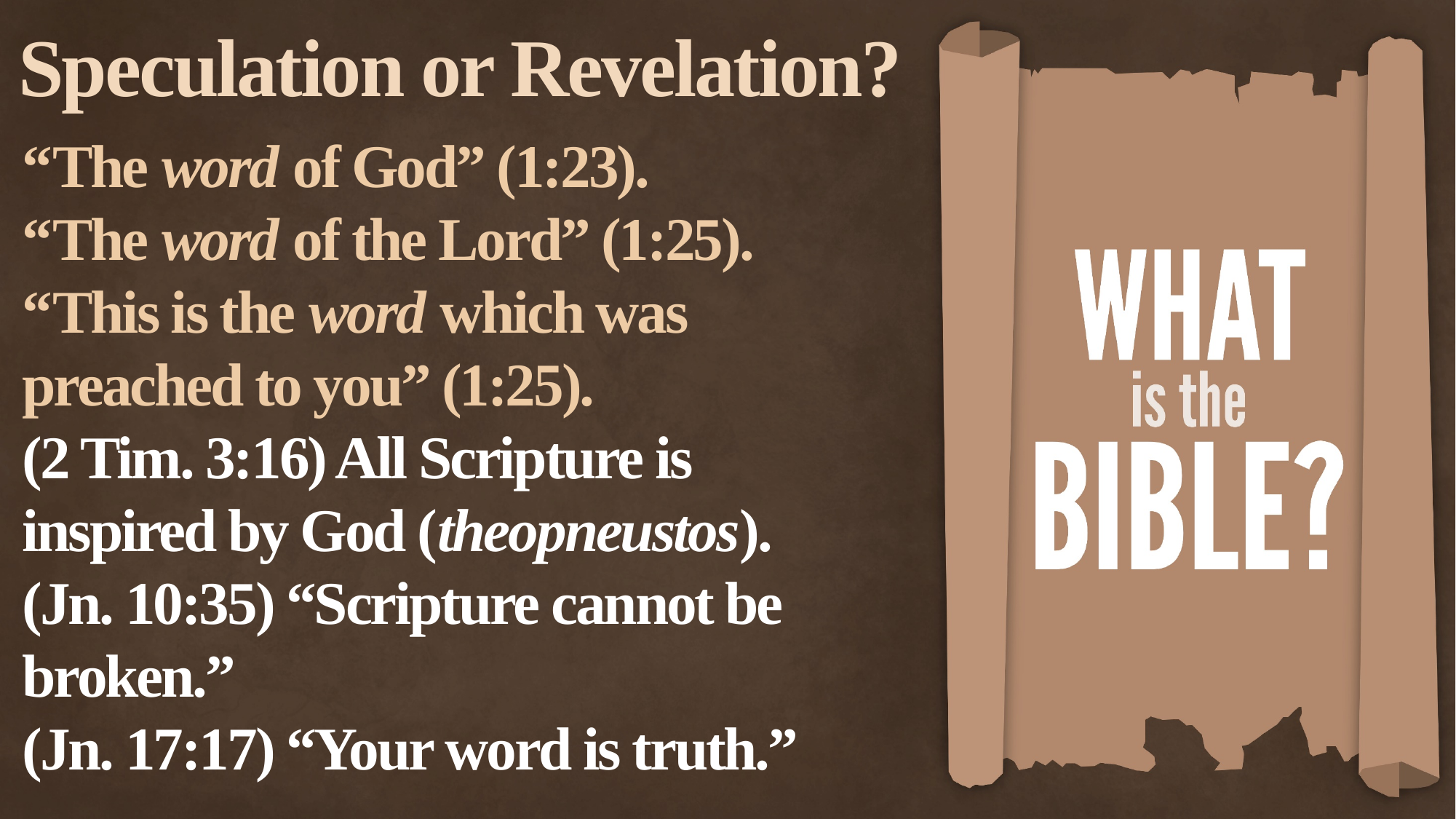

Speculation or Revelation?
“The word of God” (1:23).
“The word of the Lord” (1:25).
“This is the word which was preached to you” (1:25).
(2 Tim. 3:16) All Scripture is inspired by God (theopneustos).
(Jn. 10:35) “Scripture cannot be broken.”
(Jn. 17:17) “Your word is truth.”